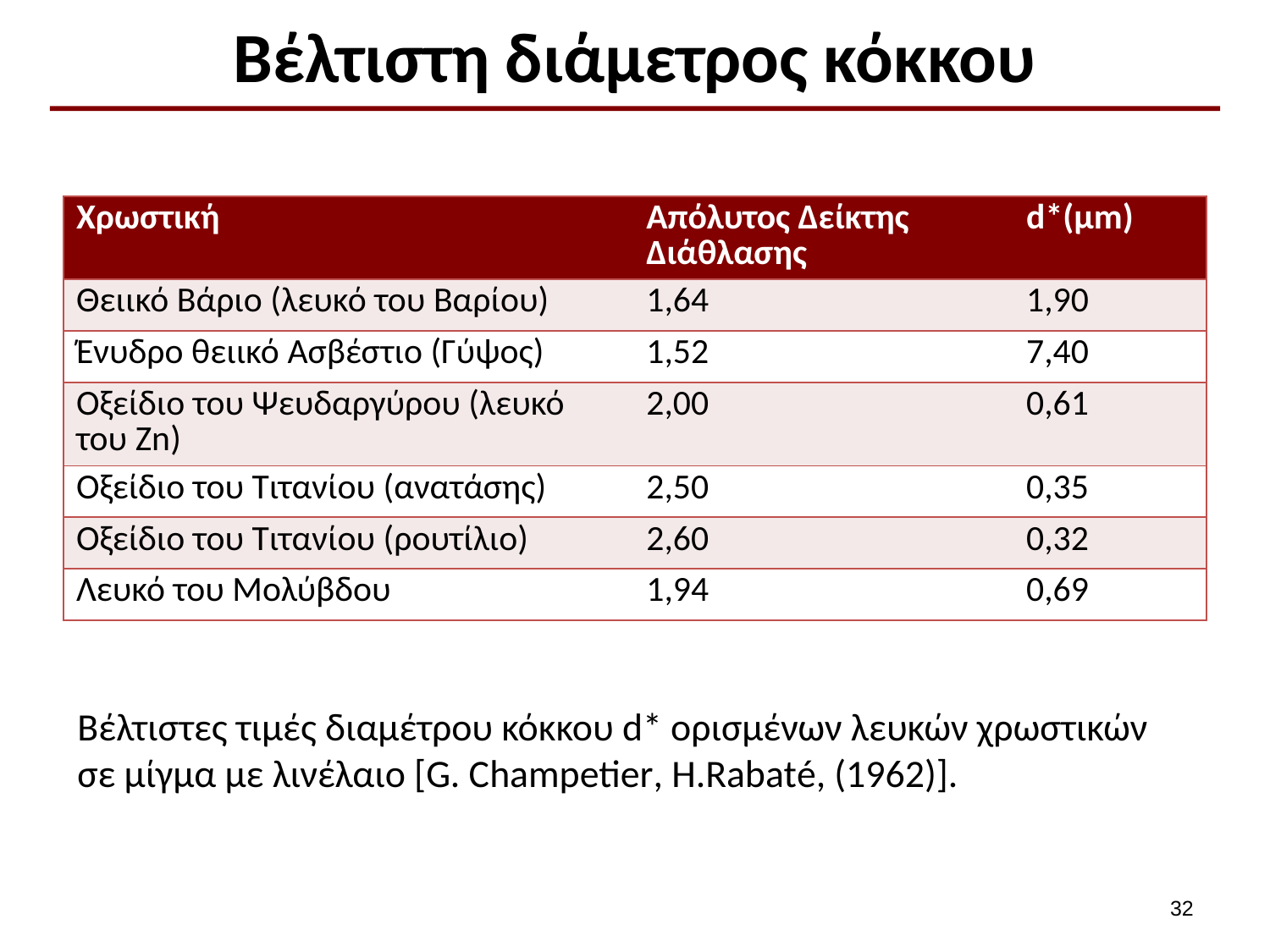

# Βέλτιστη διάμετρος κόκκου

| Χρωστική | Απόλυτος Δείκτης Διάθλασης | d\*(μm) |
| --- | --- | --- |
| Θειικό Βάριο (λευκό του Βαρίου) | 1,64 | 1,90 |
| Ένυδρο θειικό Ασβέστιο (Γύψος) | 1,52 | 7,40 |
| Οξείδιο του Ψευδαργύρου (λευκό του Ζn) | 2,00 | 0,61 |
| Οξείδιο του Τιτανίου (ανατάσης) | 2,50 | 0,35 |
| Οξείδιο του Τιτανίου (ρουτίλιο) | 2,60 | 0,32 |
| Λευκό του Μολύβδου | 1,94 | 0,69 |
Βέλτιστες τιμές διαμέτρου κόκκου d* ορισμένων λευκών χρωστικών σε μίγμα με λινέλαιο [G. Champetier, H.Rabaté, (1962)].
32